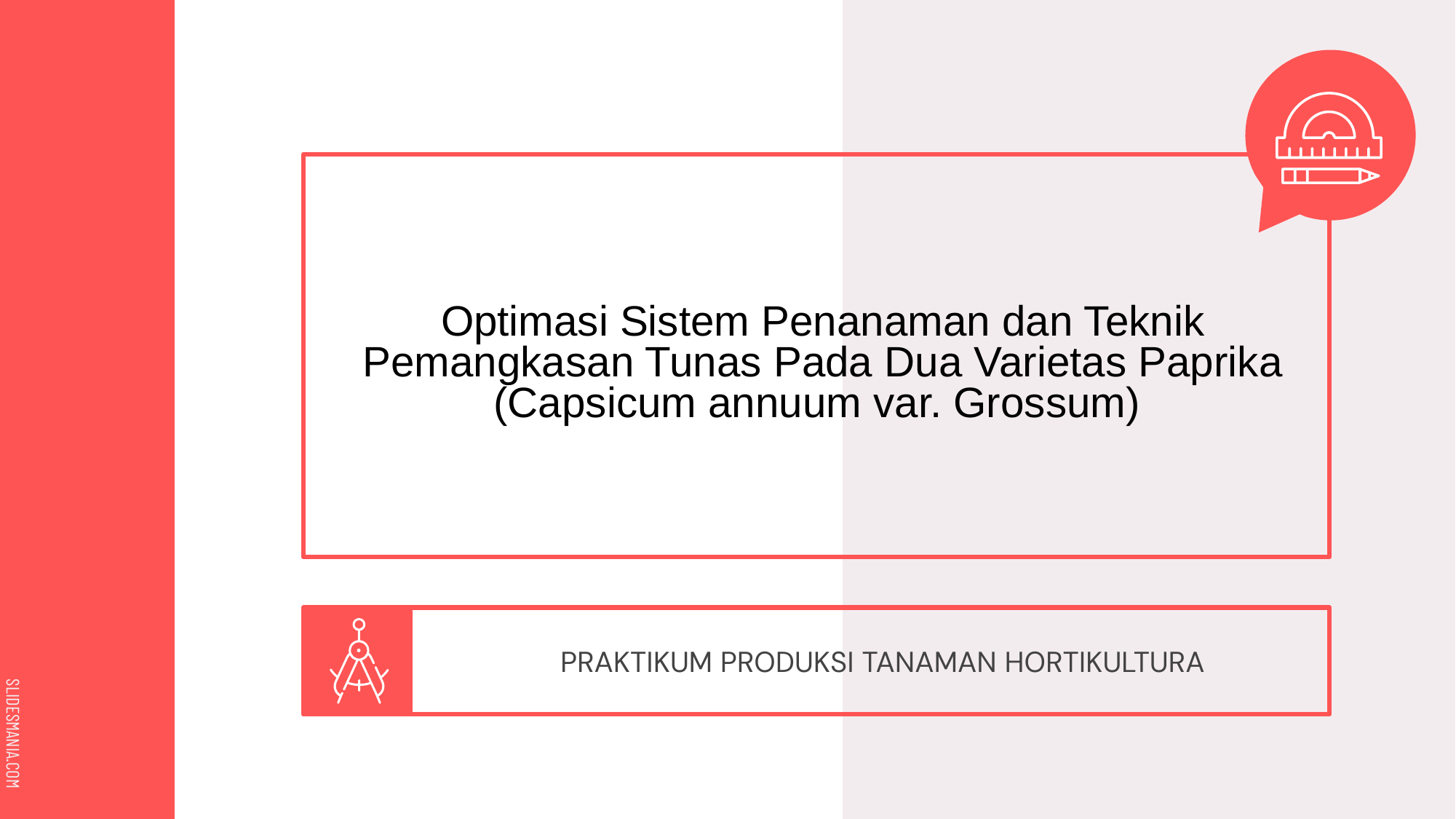

# Optimasi Sistem Penanaman dan Teknik Pemangkasan Tunas Pada Dua Varietas Paprika (Capsicum annuum var. Grossum)
PRAKTIKUM PRODUKSI TANAMAN HORTIKULTURA